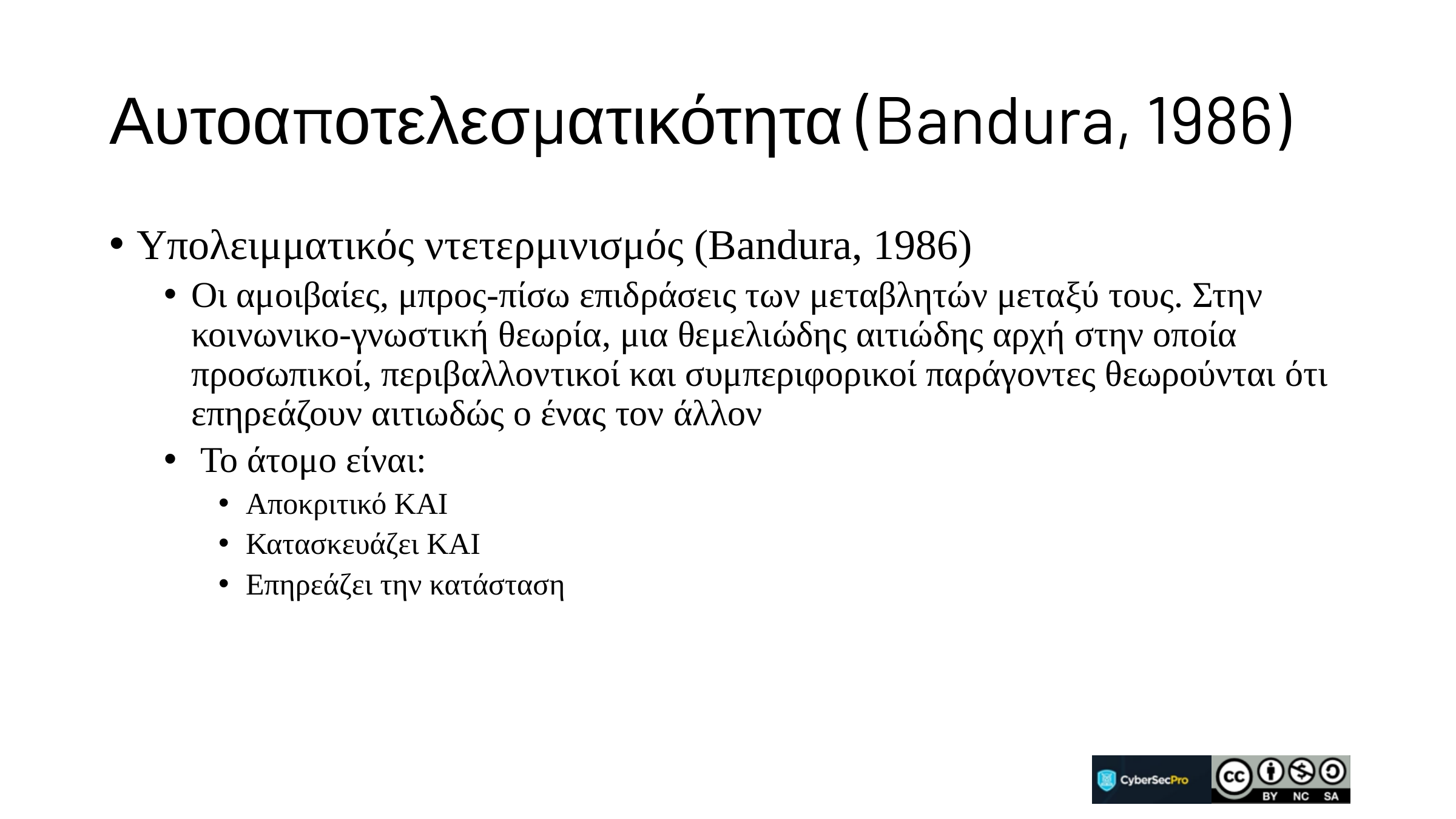

# Αυτοαποτελεσματικότητα (Bandura, 1986)
Υπολειμματικός ντετερμινισμός (Bandura, 1986)
Οι αμοιβαίες, μπρος-πίσω επιδράσεις των μεταβλητών μεταξύ τους. Στην κοινωνικο-γνωστική θεωρία, μια θεμελιώδης αιτιώδης αρχή στην οποία προσωπικοί, περιβαλλοντικοί και συμπεριφορικοί παράγοντες θεωρούνται ότι επηρεάζουν αιτιωδώς ο ένας τον άλλον
 Το άτομο είναι:
Αποκριτικό ΚΑΙ
Κατασκευάζει ΚΑΙ
Επηρεάζει την κατάσταση